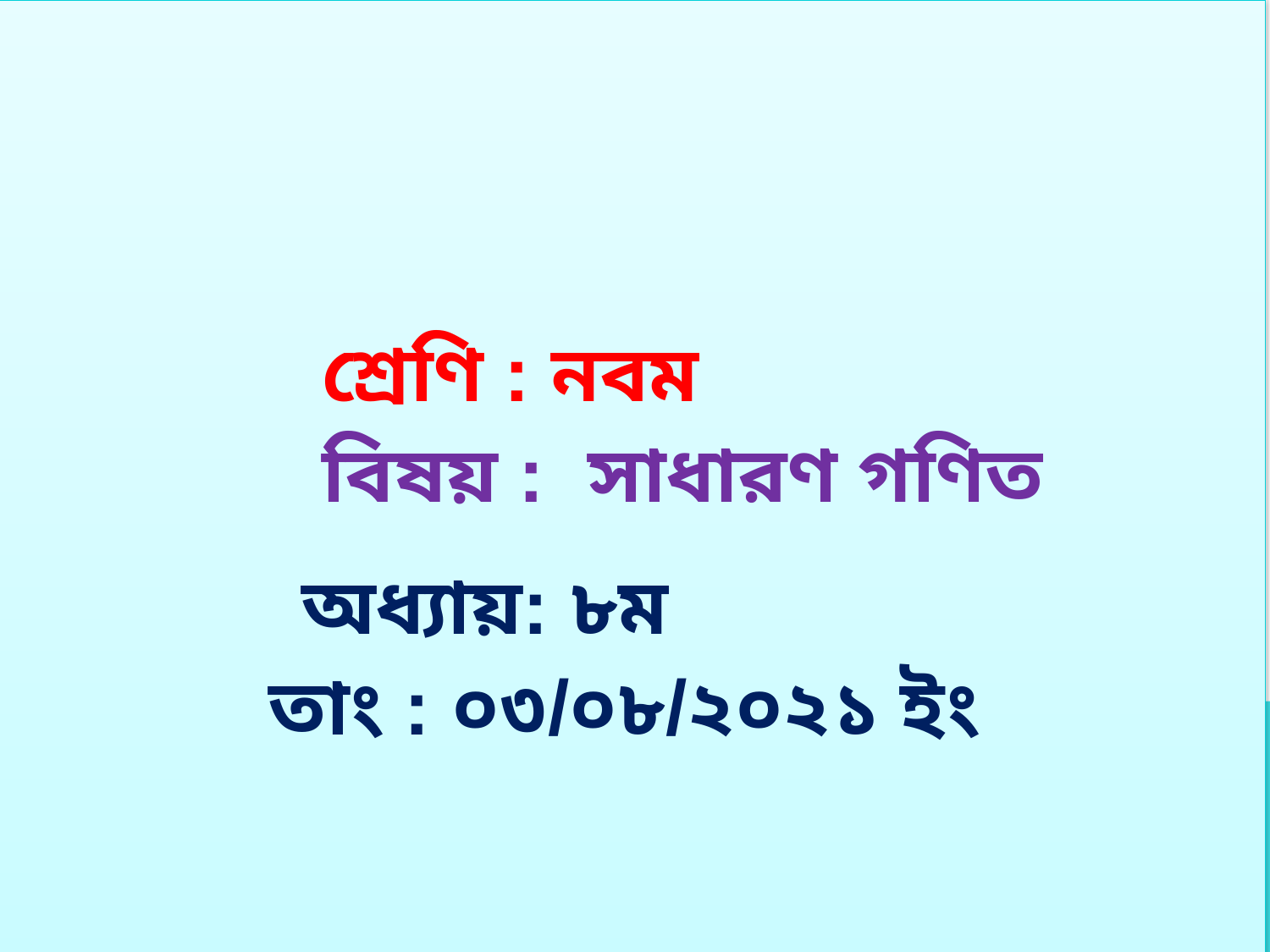

শ্রেণি : নবম
      		   বিষয় :  সাধারণ গণিত
		  অধ্যায়: ৮ম
             তাং : ০৩/০৮/২০২১ ইং